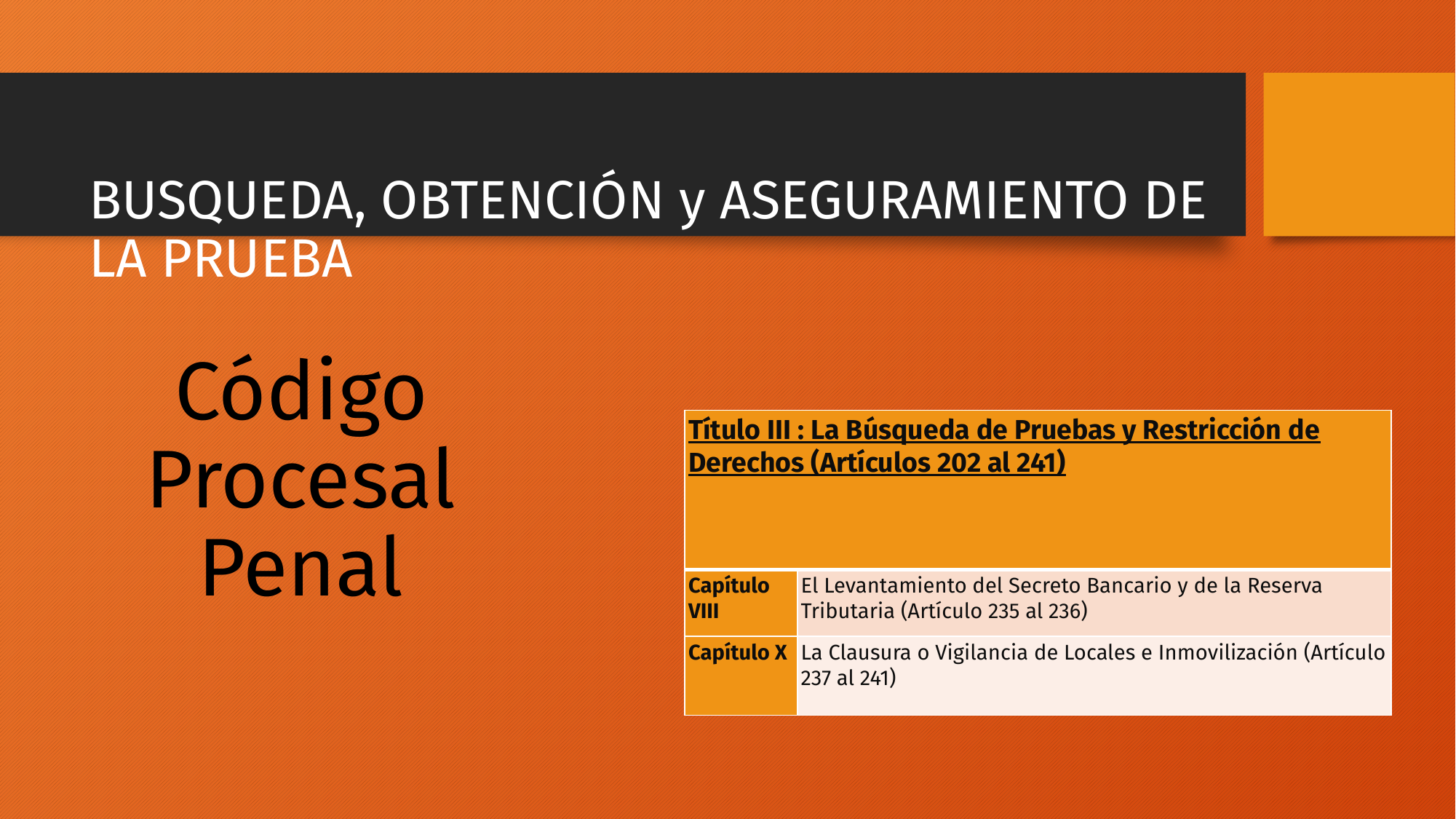

BUSQUEDA, OBTENCIÓN y ASEGURAMIENTO DE LA PRUEBA
# Código Procesal Penal
| Título III : La Búsqueda de Pruebas y Restricción de Derechos (Artículos 202 al 241) | Título III : La Búsqueda de Pruebas y Restricción de Derechos (Artículo 202 al 241) |
| --- | --- |
| Capítulo VIII | El Levantamiento del Secreto Bancario y de la Reserva Tributaria (Artículo 235 al 236) |
| Capítulo X | La Clausura o Vigilancia de Locales e Inmovilización (Artículo 237 al 241) |